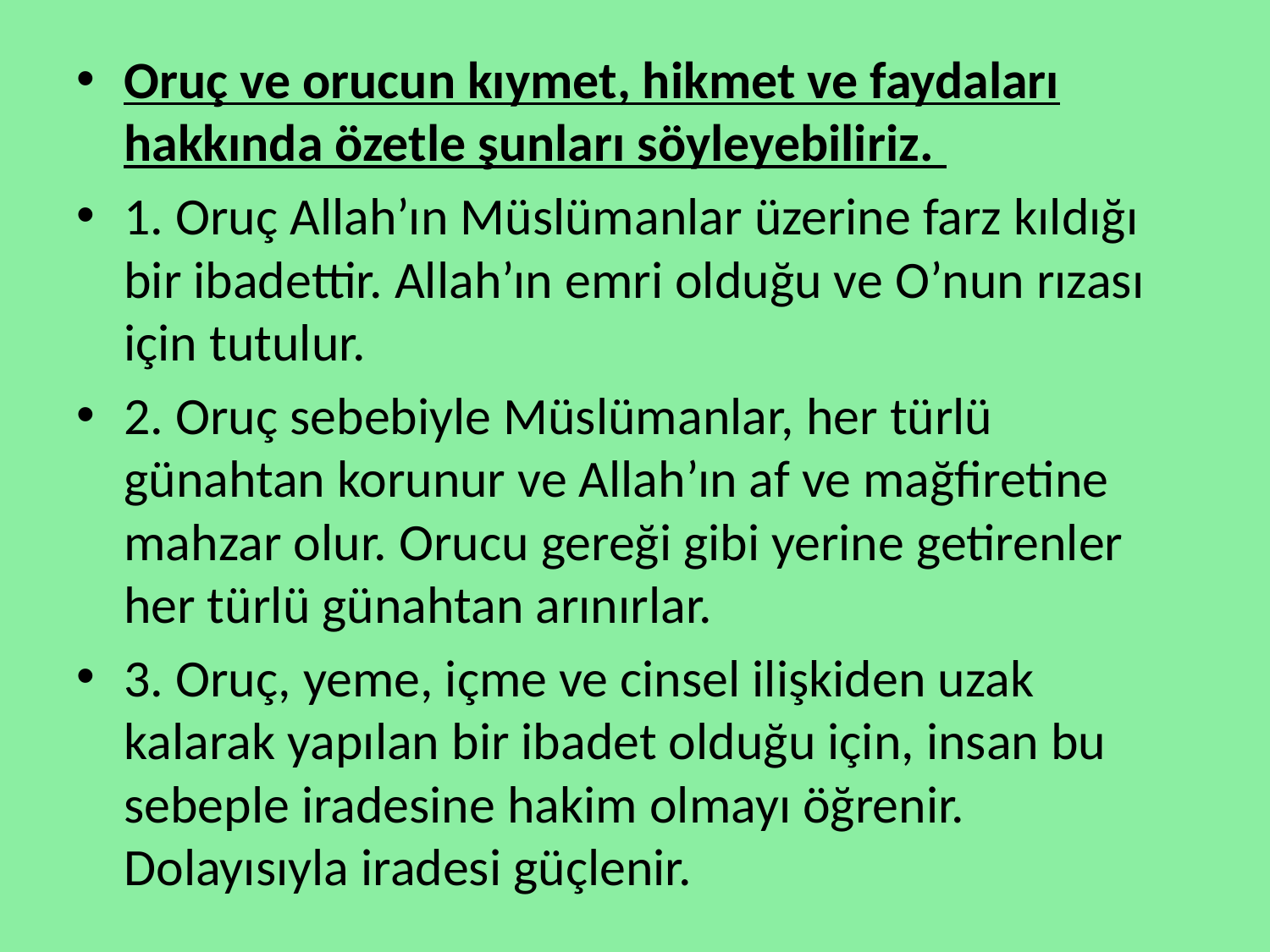

Oruç ve orucun kıymet, hikmet ve faydaları hakkında özetle şunları söyleyebiliriz.
1. Oruç Allah’ın Müslümanlar üzerine farz kıldığı bir ibadettir. Allah’ın emri olduğu ve O’nun rızası için tutulur.
2. Oruç sebebiyle Müslümanlar, her türlü günahtan korunur ve Allah’ın af ve mağfiretine mahzar olur. Orucu gereği gibi yerine getirenler her türlü günahtan arınırlar.
3. Oruç, yeme, içme ve cinsel ilişkiden uzak kalarak yapılan bir ibadet olduğu için, insan bu sebeple iradesine hakim olmayı öğrenir. Dolayısıyla iradesi güçlenir.